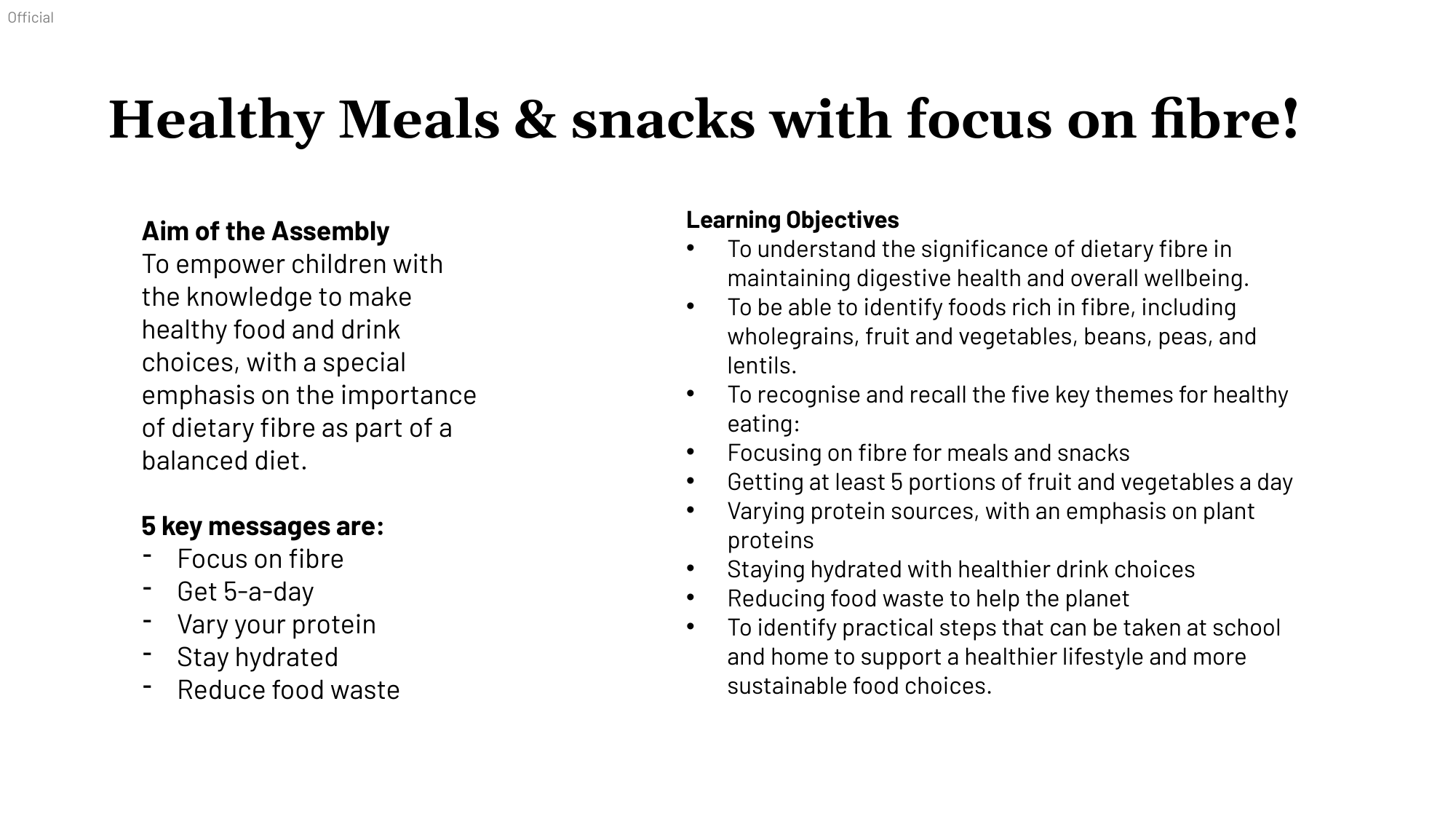

Healthy Meals & snacks with focus on fibre!
Learning Objectives
To understand the significance of dietary fibre in maintaining digestive health and overall wellbeing.
To be able to identify foods rich in fibre, including wholegrains, fruit and vegetables, beans, peas, and lentils.
To recognise and recall the five key themes for healthy eating:
Focusing on fibre for meals and snacks
Getting at least 5 portions of fruit and vegetables a day
Varying protein sources, with an emphasis on plant proteins
Staying hydrated with healthier drink choices
Reducing food waste to help the planet
To identify practical steps that can be taken at school and home to support a healthier lifestyle and more sustainable food choices.

Aim of the Assembly
To empower children with the knowledge to make healthy food and drink choices, with a special emphasis on the importance of dietary fibre as part of a balanced diet.

5 key messages are:
Focus on fibre
Get 5-a-day
Vary your protein
Stay hydrated
Reduce food waste